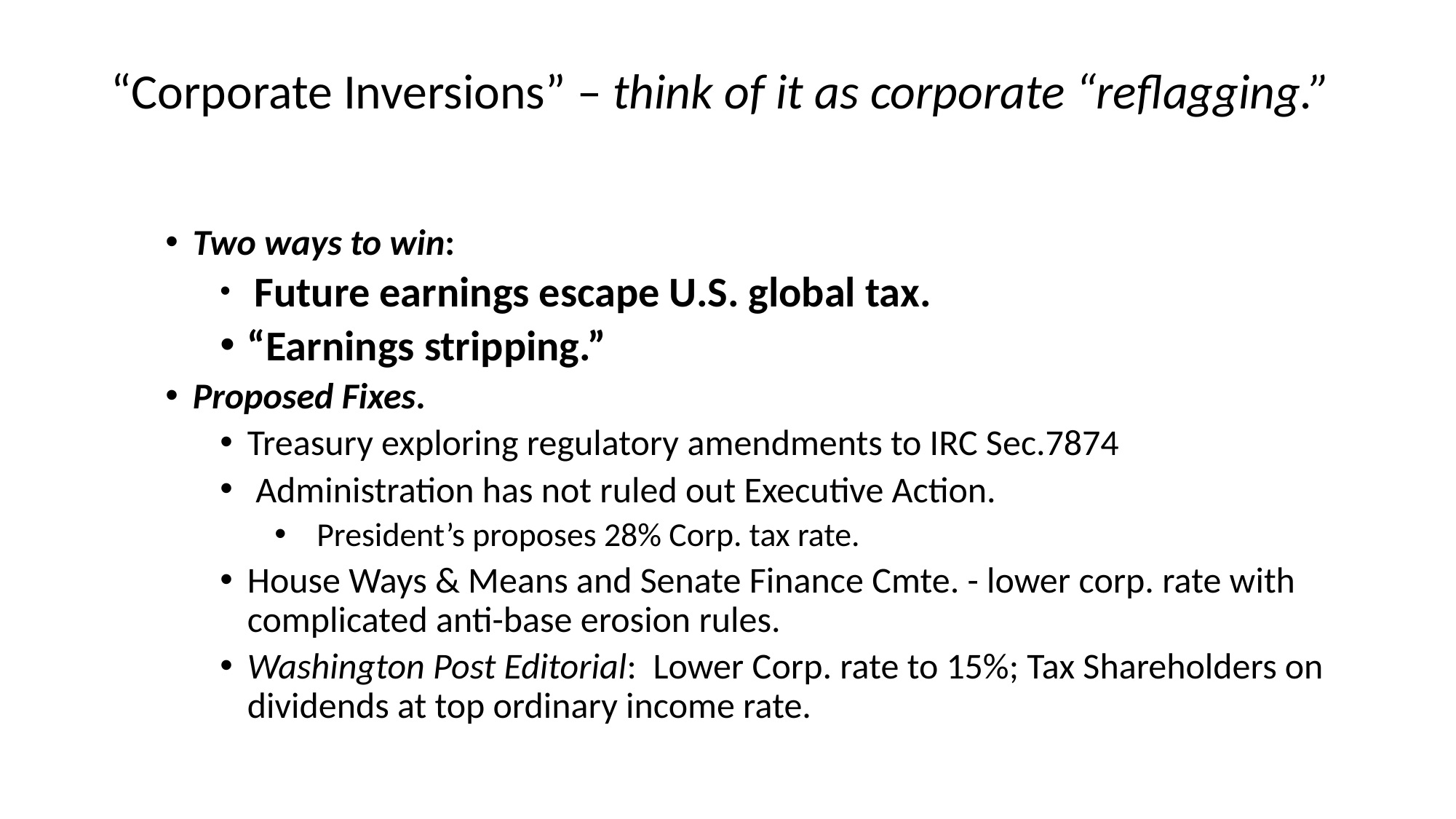

# “Corporate Inversions” – think of it as corporate “reflagging.”
Two ways to win:
 Future earnings escape U.S. global tax.
“Earnings stripping.”
Proposed Fixes.
Treasury exploring regulatory amendments to IRC Sec.7874
 Administration has not ruled out Executive Action.
  President’s proposes 28% Corp. tax rate.
House Ways & Means and Senate Finance Cmte. - lower corp. rate with complicated anti-base erosion rules.
Washington Post Editorial:  Lower Corp. rate to 15%; Tax Shareholders on dividends at top ordinary income rate.